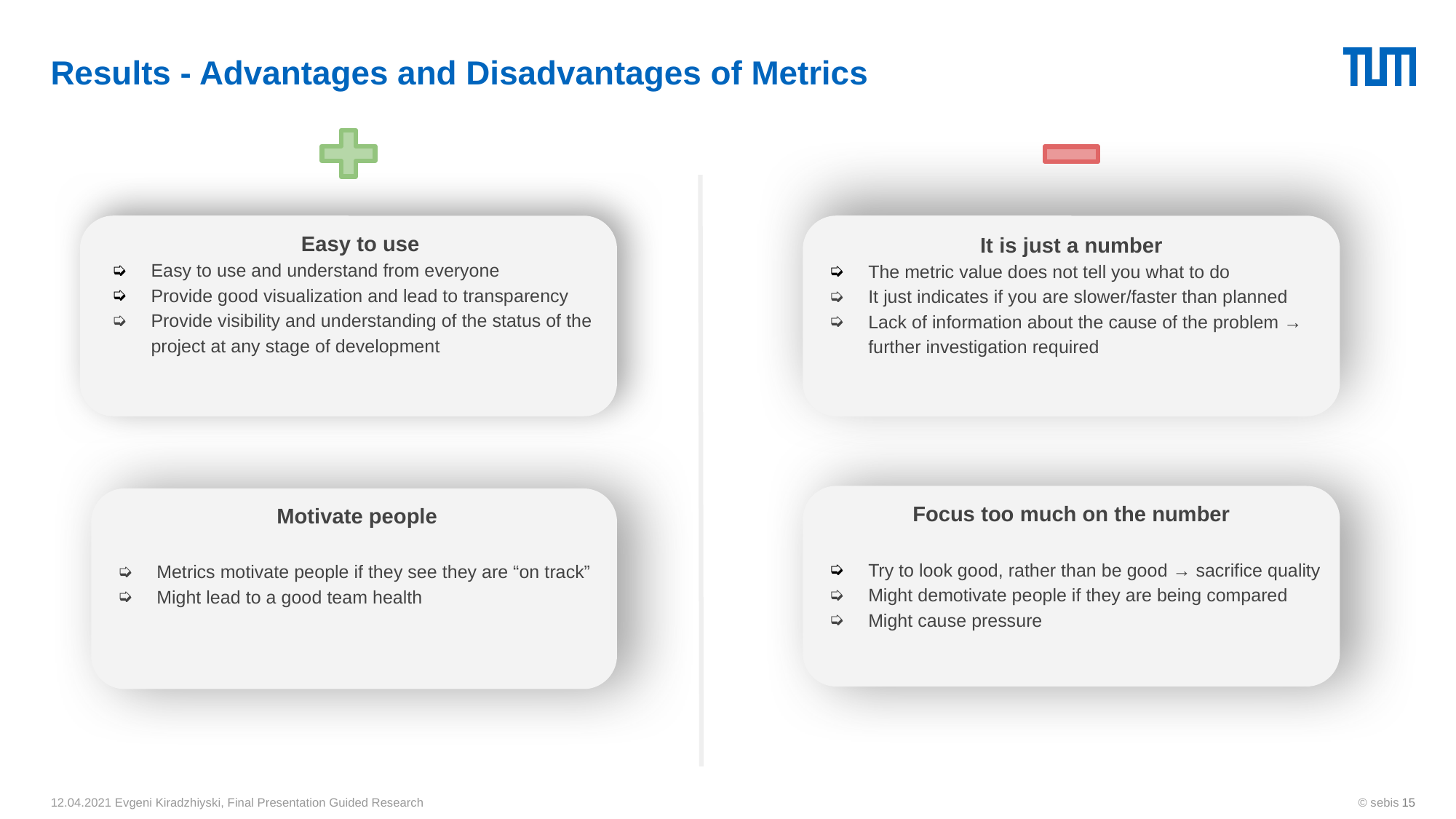

# Results - Advantages and Disadvantages of Metrics

   Easy to use
Easy to use and understand from everyone
Provide good visualization and lead to transparency
Provide visibility and understanding of the status of the project at any stage of development

It is just a number
The metric value does not tell you what to do
It just indicates if you are slower/faster than planned
Lack of information about the cause of the problem → further investigation required

Focus too much on the number

Try to look good, rather than be good → sacrifice quality
Might demotivate people if they are being compared
Мight cause pressure

 Motivate people

Metrics motivate people if they see they are “on track”
Might lead to a good team health

15